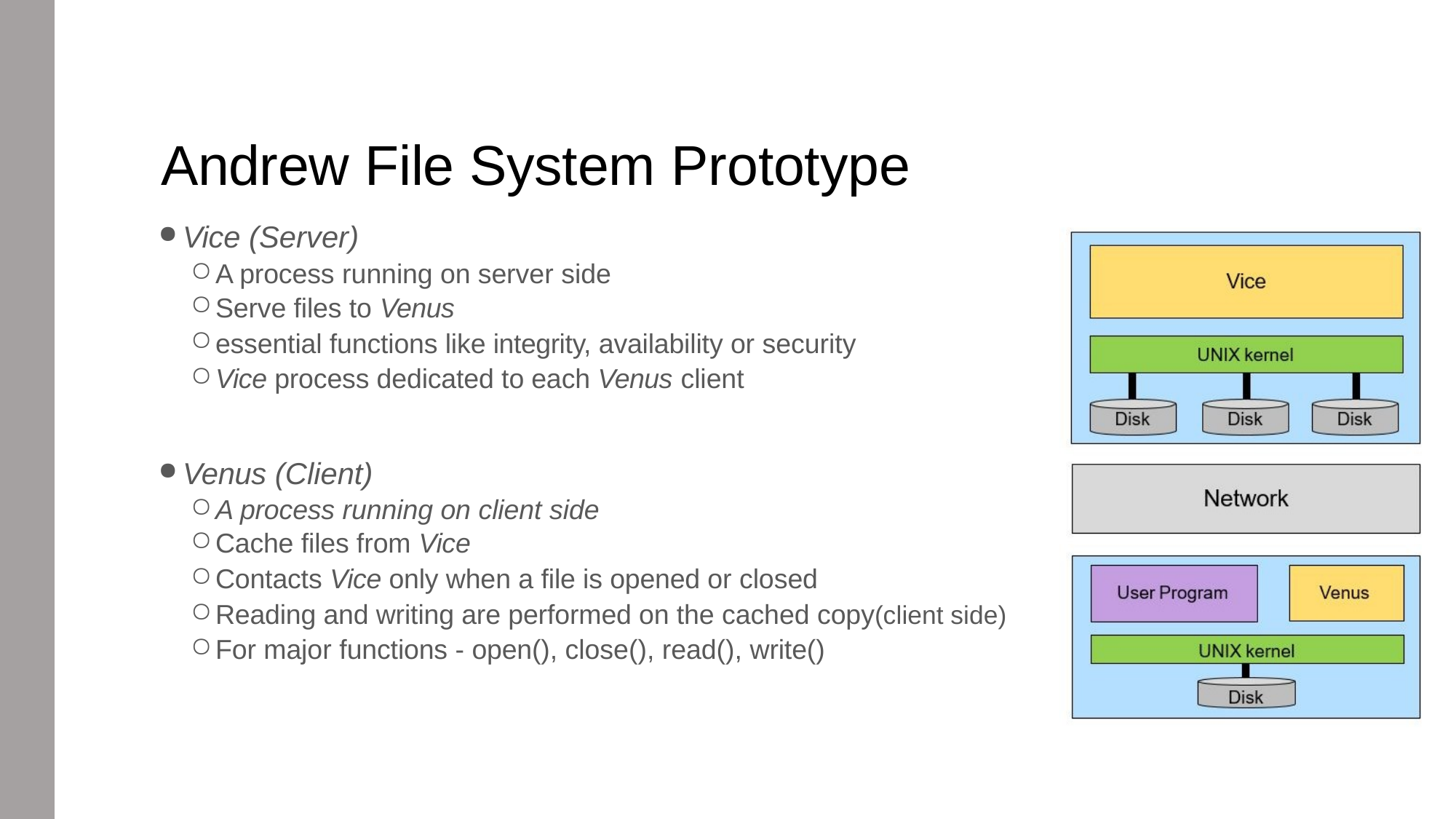

# Andrew File System Prototype
Vice (Server)
A process running on server side
Serve files to Venus
essential functions like integrity, availability or security
Vice process dedicated to each Venus client

Venus (Client)
A process running on client side
Cache files from Vice
Contacts Vice only when a file is opened or closed
Reading and writing are performed on the cached copy(client side)
For major functions - open(), close(), read(), write()